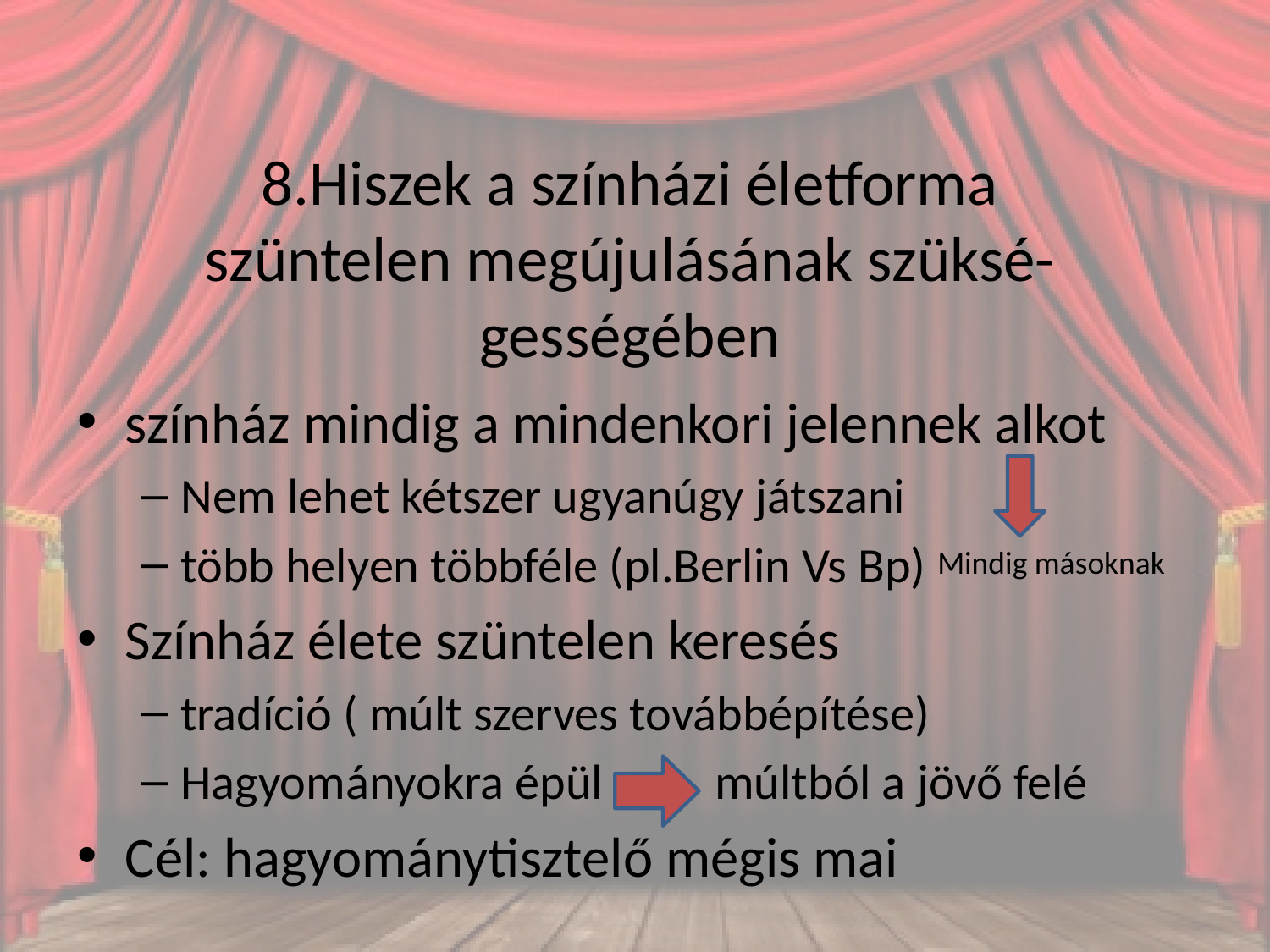

# 8.Hiszek a színházi életforma szüntelen megújulásának szüksé- gességében
színház mindig a mindenkori jelennek alkot
Nem lehet kétszer ugyanúgy játszani
több helyen többféle (pl.Berlin Vs Bp)
Színház élete szüntelen keresés
tradíció ( múlt szerves továbbépítése)
Hagyományokra épül          múltból a jövő felé
Cél: hagyománytisztelő mégis mai

Mindig másoknak